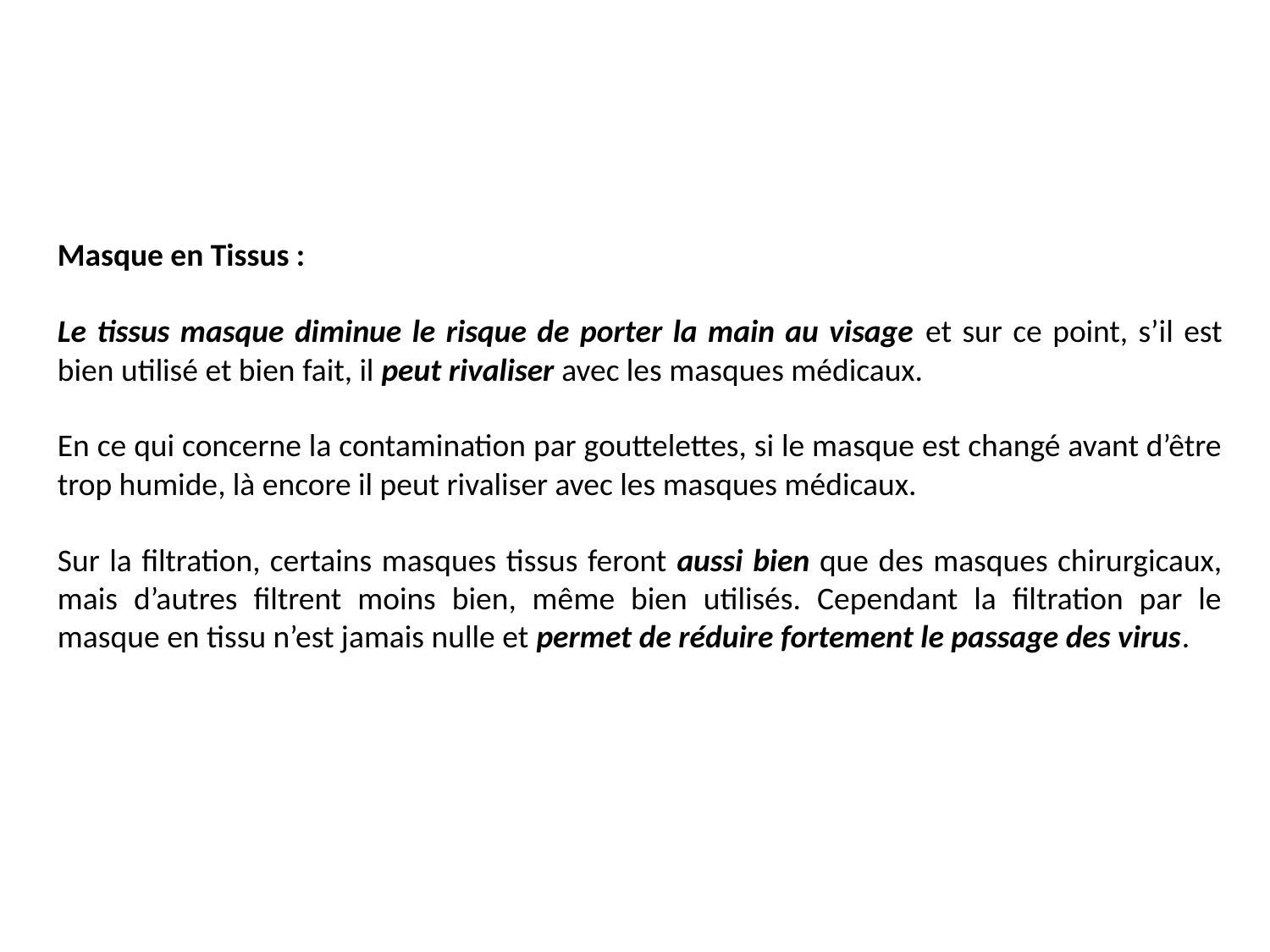

Masque en Tissus :

Le tissus masque diminue le risque de porter la main au visage et sur ce point, s’il est bien utilisé et bien fait, il peut rivaliser avec les masques médicaux.

En ce qui concerne la contamination par gouttelettes, si le masque est changé avant d’être trop humide, là encore il peut rivaliser avec les masques médicaux.

Sur la filtration, certains masques tissus feront aussi bien que des masques chirurgicaux, mais d’autres filtrent moins bien, même bien utilisés. Cependant la filtration par le masque en tissu n’est jamais nulle et permet de réduire fortement le passage des virus.